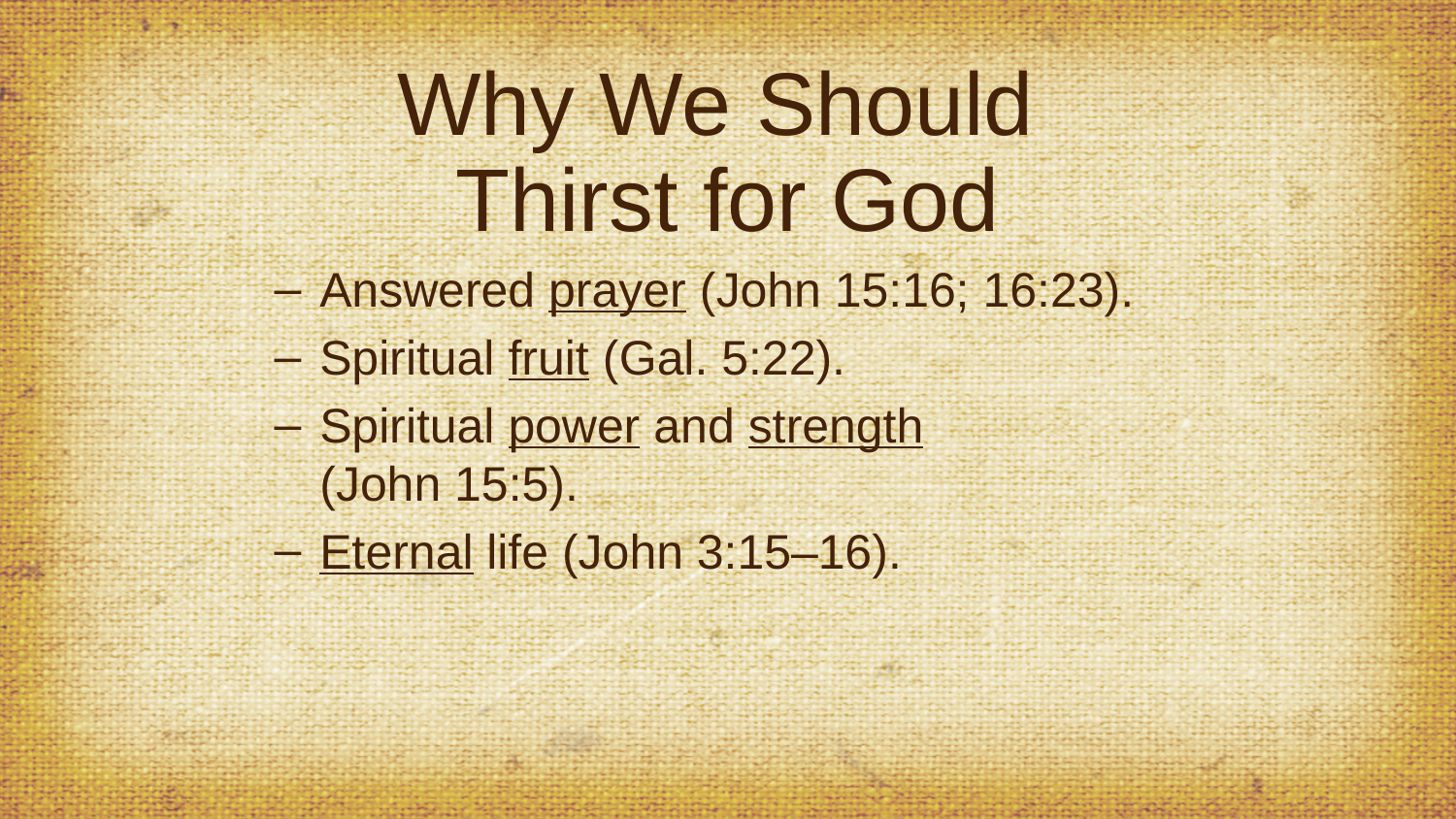

# Why We Should Thirst for God
Answered prayer (John 15:16; 16:23).
Spiritual fruit (Gal. 5:22).
Spiritual power and strength
(John 15:5).
Eternal life (John 3:15–16).